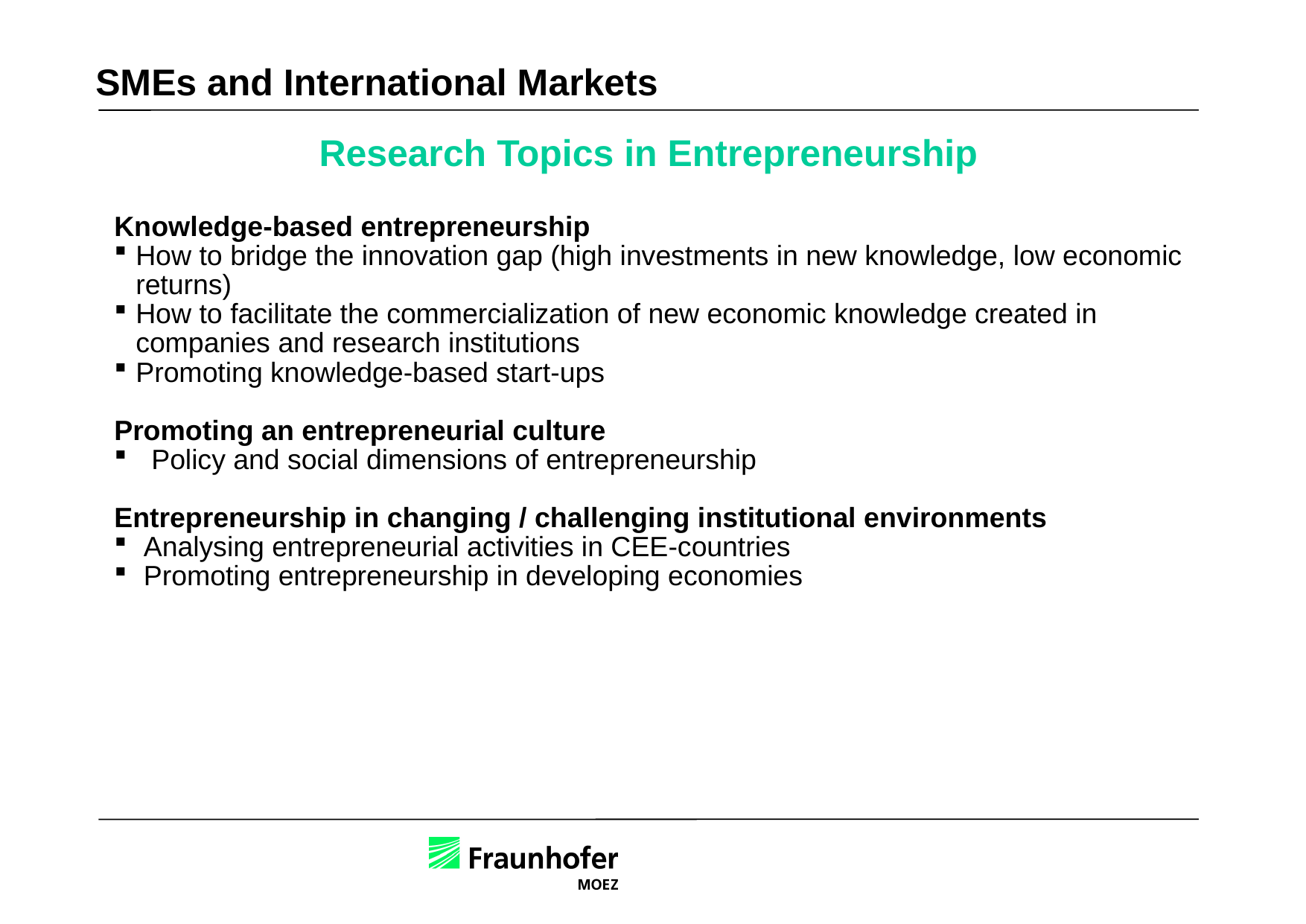

SMEs and International Markets
Research Topics in Entrepreneurship

Knowledge-based entrepreneurship
How to bridge the innovation gap (high investments in new knowledge, low economic returns)
How to facilitate the commercialization of new economic knowledge created in companies and research institutions
Promoting knowledge-based start-ups

Promoting an entrepreneurial culture
  Policy and social dimensions of entrepreneurship

Entrepreneurship in changing / challenging institutional environments
 Analysing entrepreneurial activities in CEE-countries
 Promoting entrepreneurship in developing economies